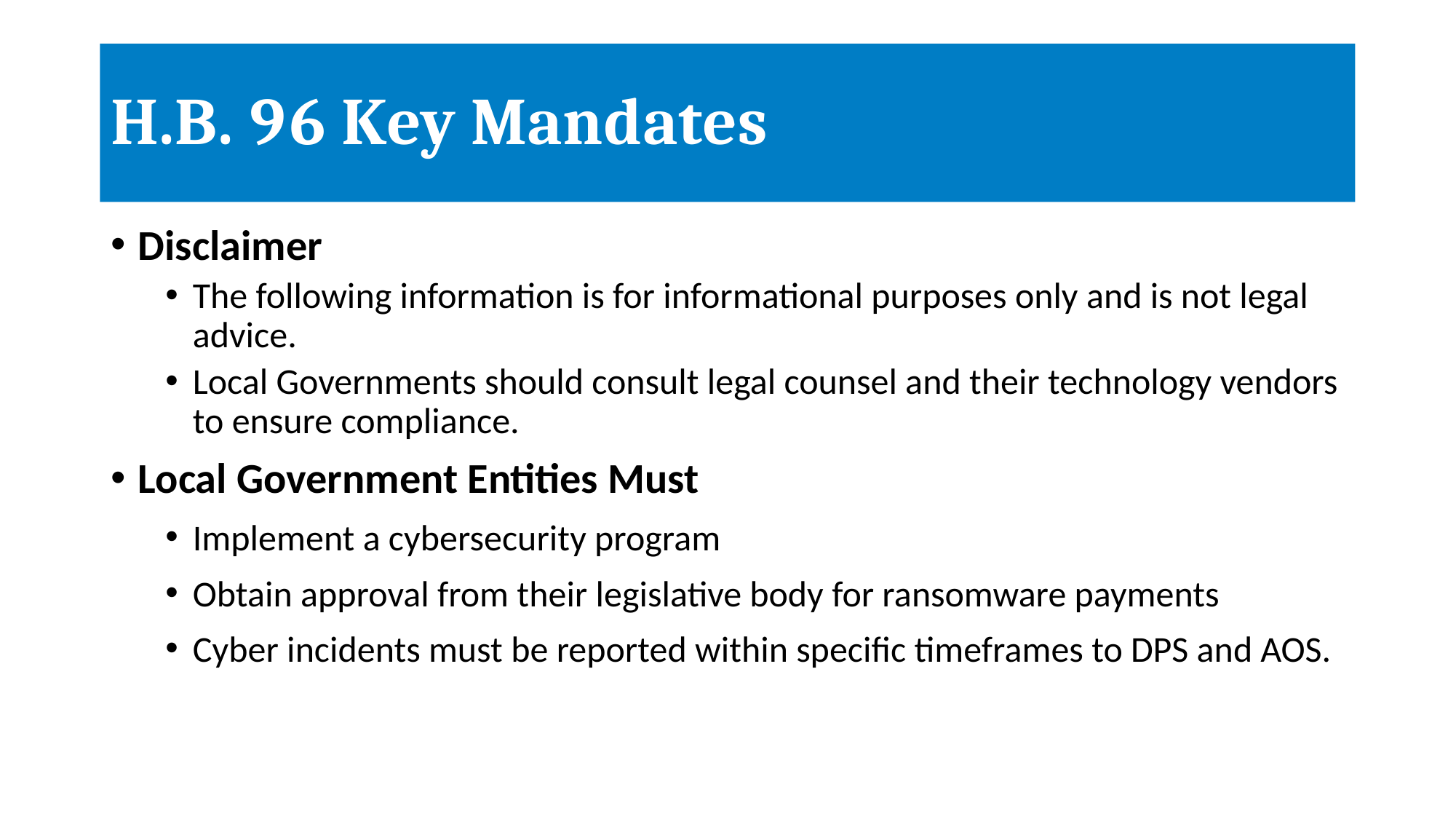

# H.B. 96 Key Mandates
Disclaimer
The following information is for informational purposes only and is not legal advice.
Local Governments should consult legal counsel and their technology vendors to ensure compliance.
Local Government Entities Must
Implement a cybersecurity program
Obtain approval from their legislative body for ransomware payments
Cyber incidents must be reported within specific timeframes to DPS and AOS.